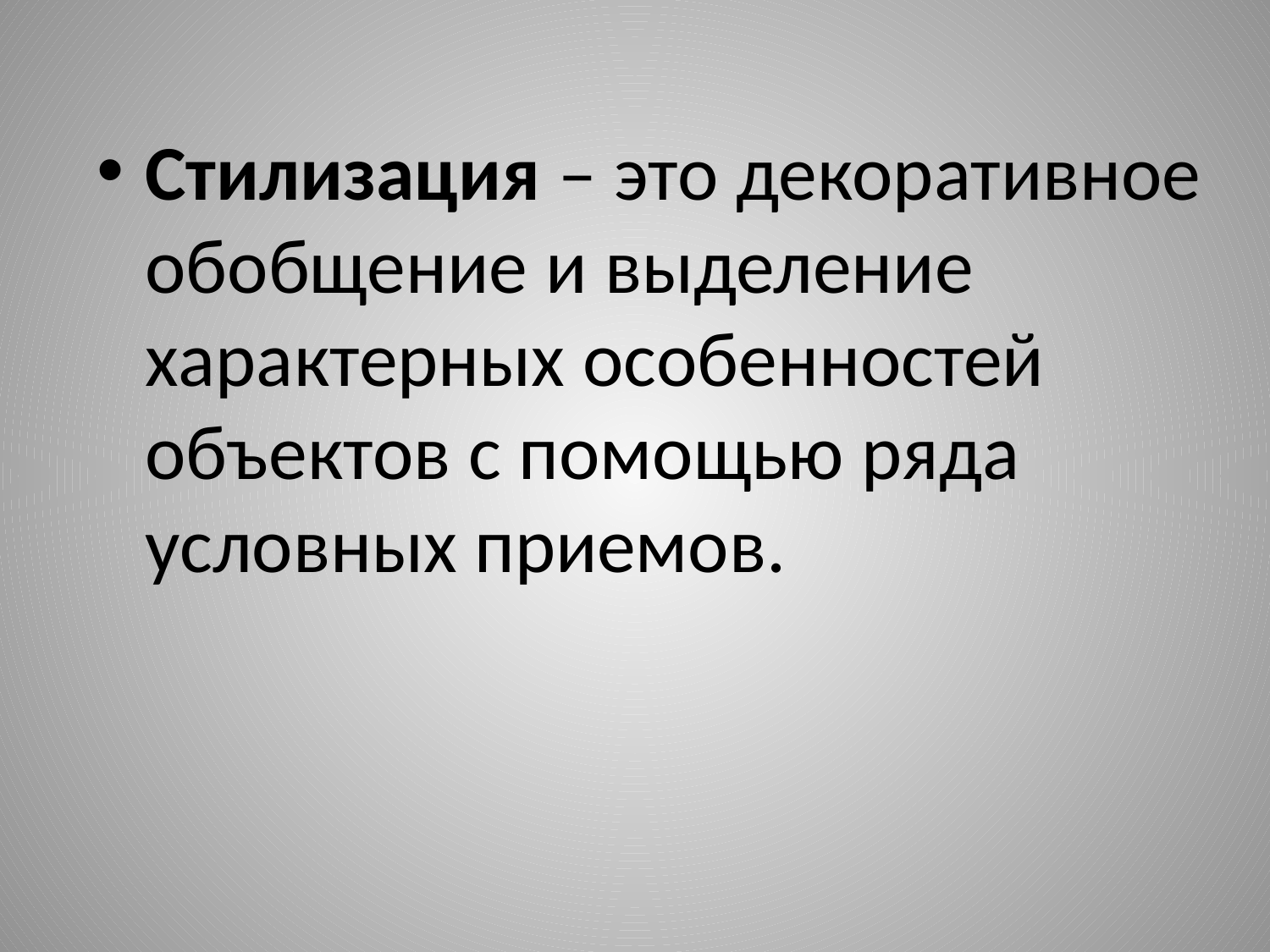

Стилизация – это декоративное обобщение и выделение характерных особенностей объектов с помощью ряда условных приемов.